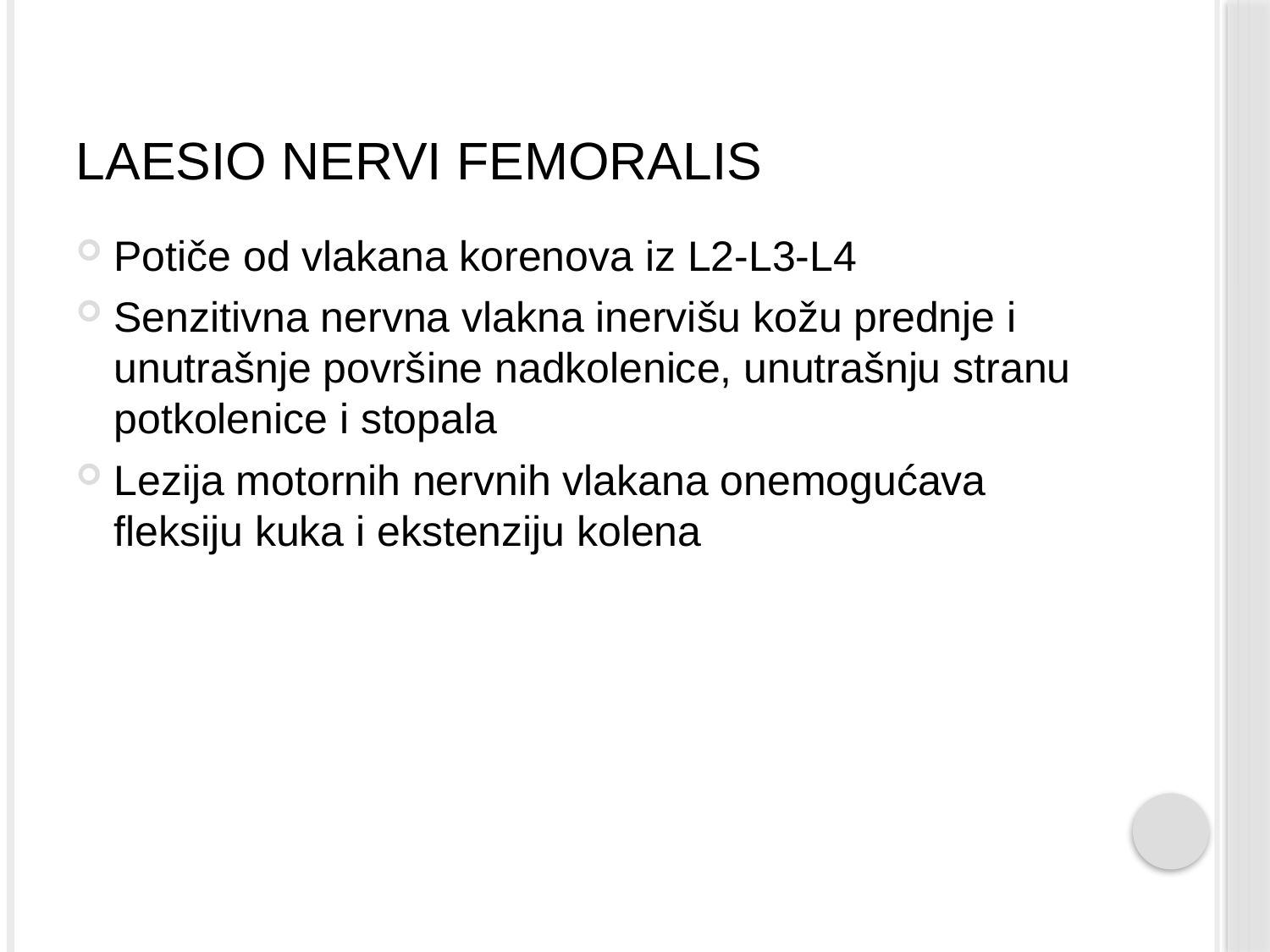

# Laesio nervi femoralis
Potiče od vlakana korenova iz L2-L3-L4
Senzitivna nervna vlakna inervišu kožu prednje i unutrašnje površine nadkolenice, unutrašnju stranu potkolenice i stopala
Lezija motornih nervnih vlakana onemogućava fleksiju kuka i ekstenziju kolena